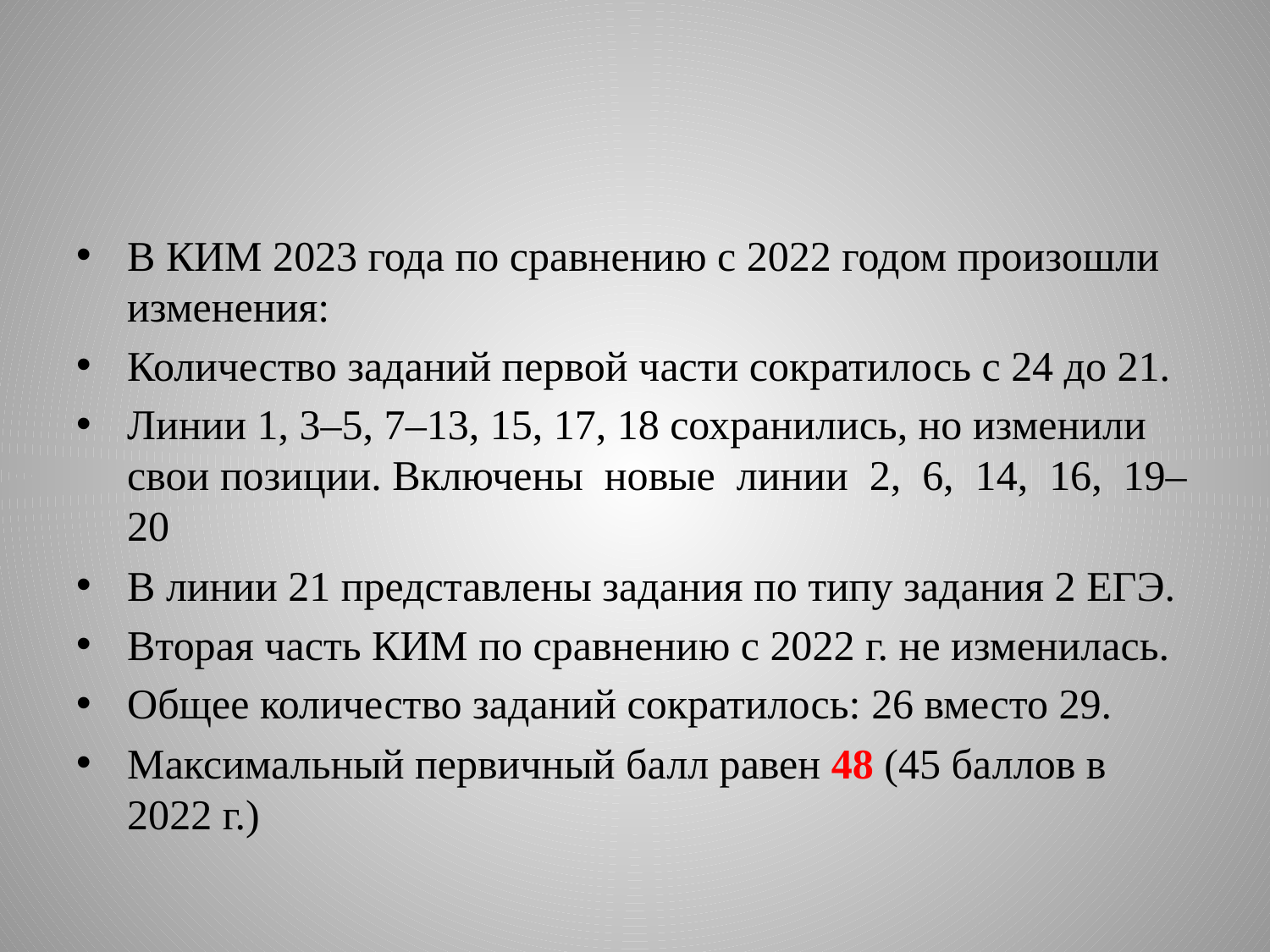

В КИМ 2023 года по сравнению с 2022 годом произошли изменения:
Количество заданий первой части сократилось с 24 до 21.
Линии 1, 3–5, 7–13, 15, 17, 18 сохранились, но изменили свои позиции. Включены  новые  линии  2,  6,  14,  16,  19–20
В линии 21 представлены задания по типу задания 2 ЕГЭ.
Вторая часть КИМ по сравнению с 2022 г. не изменилась.
Общее количество заданий сократилось: 26 вместо 29.
Максимальный первичный балл равен 48 (45 баллов в 2022 г.)